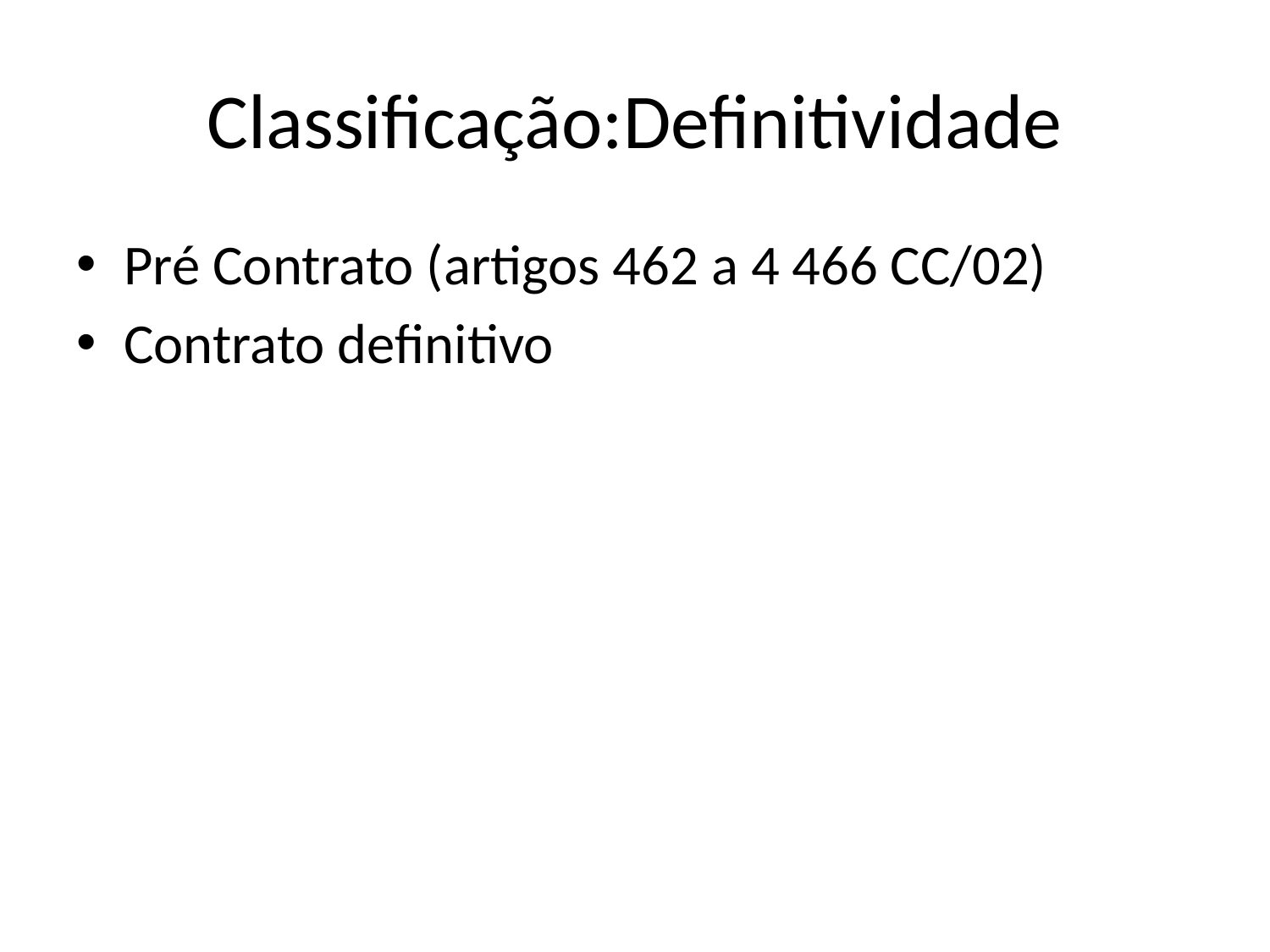

# Classificação:Definitividade
Pré Contrato (artigos 462 a 4 466 CC/02)
Contrato definitivo